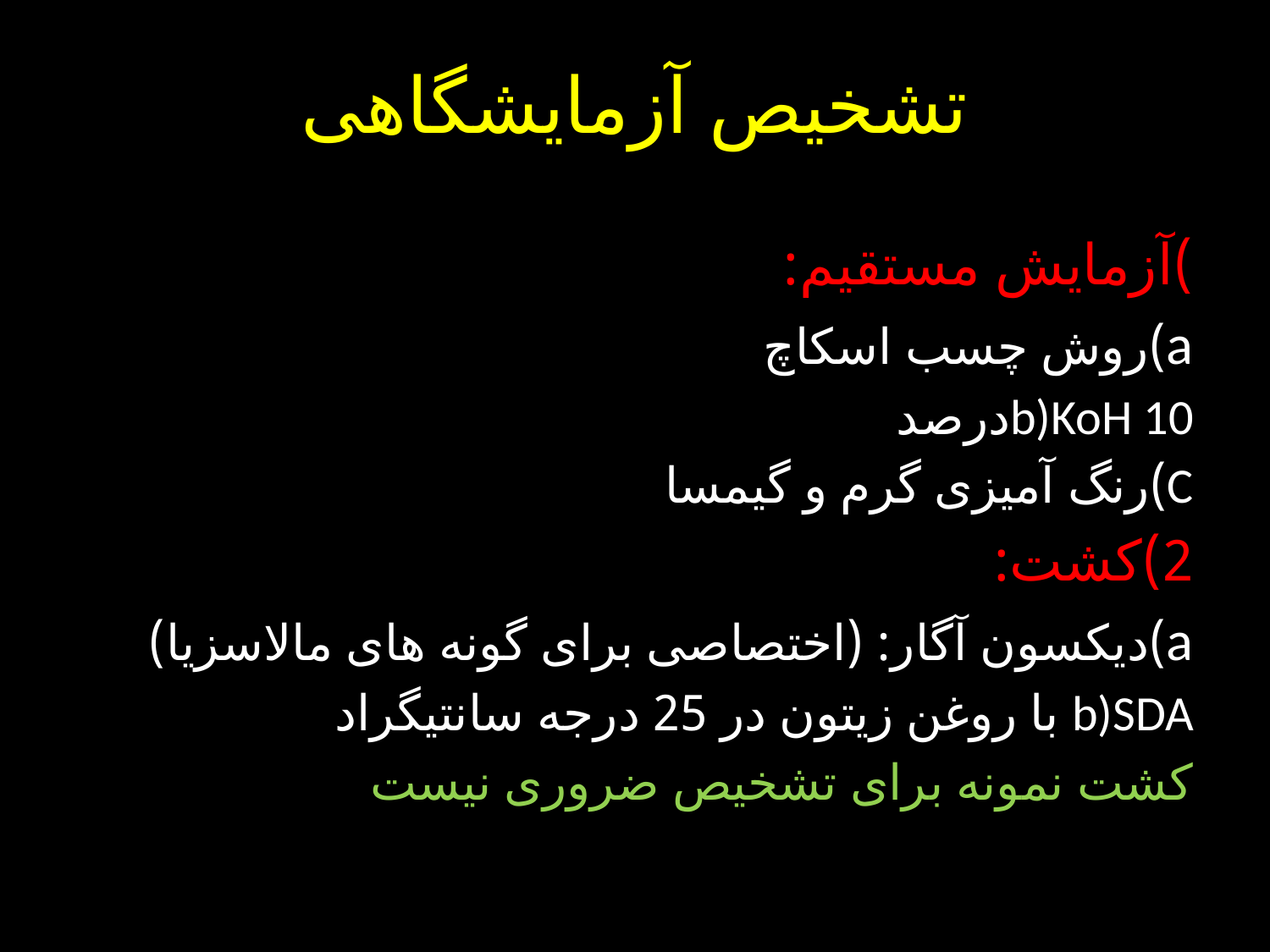

# تشخیص آزمایشگاهی
)آزمایش مستقیم:
a)روش چسب اسکاچ
b)KoH 10درصد
C)رنگ آمیزی گرم و گیمسا
2)کشت:
a)دیکسون آگار: (اختصاصی برای گونه های مالاسزیا)
b)SDA با روغن زیتون در 25 درجه سانتیگراد
کشت نمونه برای تشخیص ضروری نیست